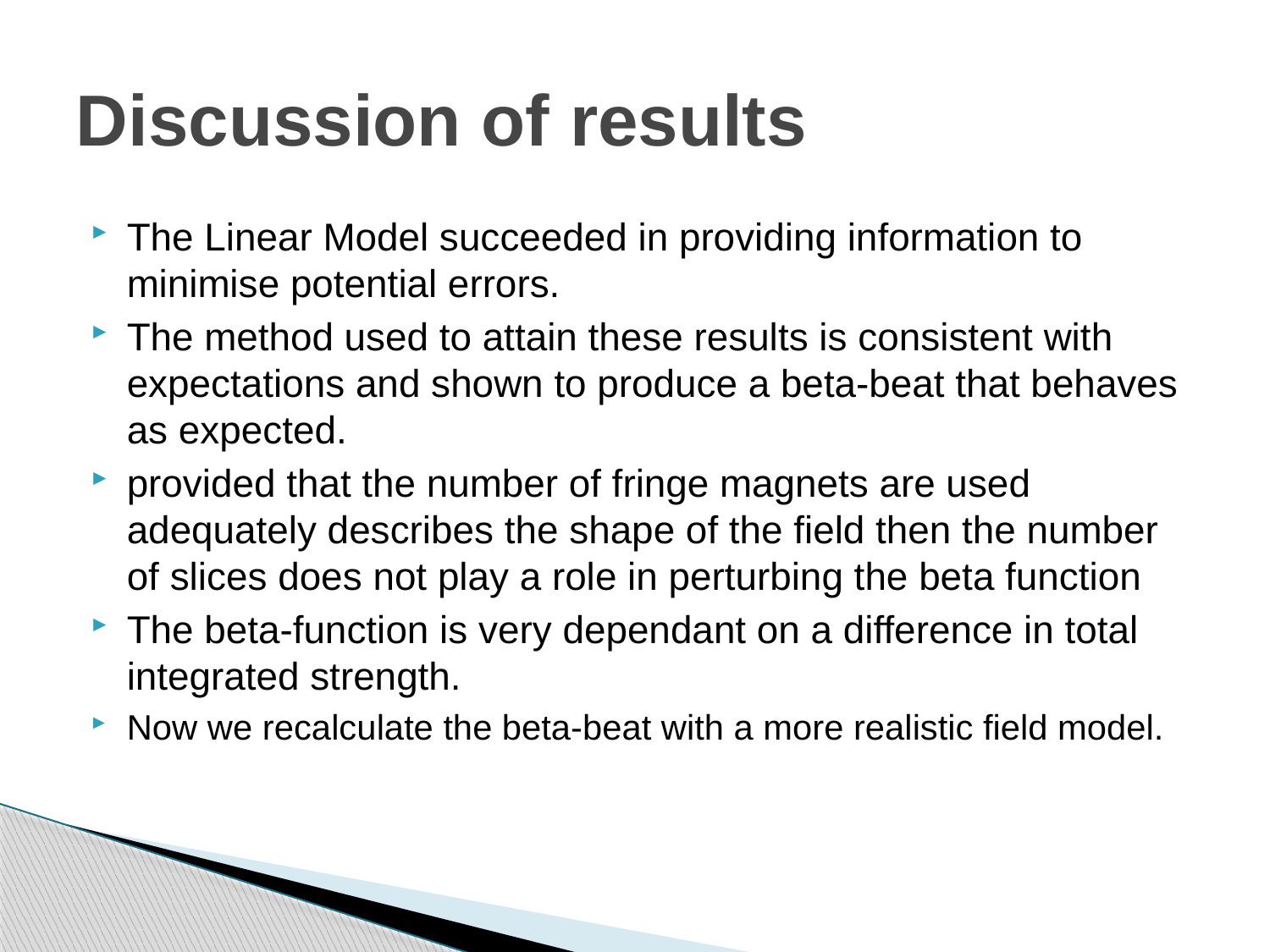

# Discussion of results
The Linear Model succeeded in providing information to minimise potential errors.
The method used to attain these results is consistent with expectations and shown to produce a beta-beat that behaves as expected.
provided that the number of fringe magnets are used adequately describes the shape of the field then the number of slices does not play a role in perturbing the beta function
The beta-function is very dependant on a difference in total integrated strength.
Now we recalculate the beta-beat with a more realistic field model.